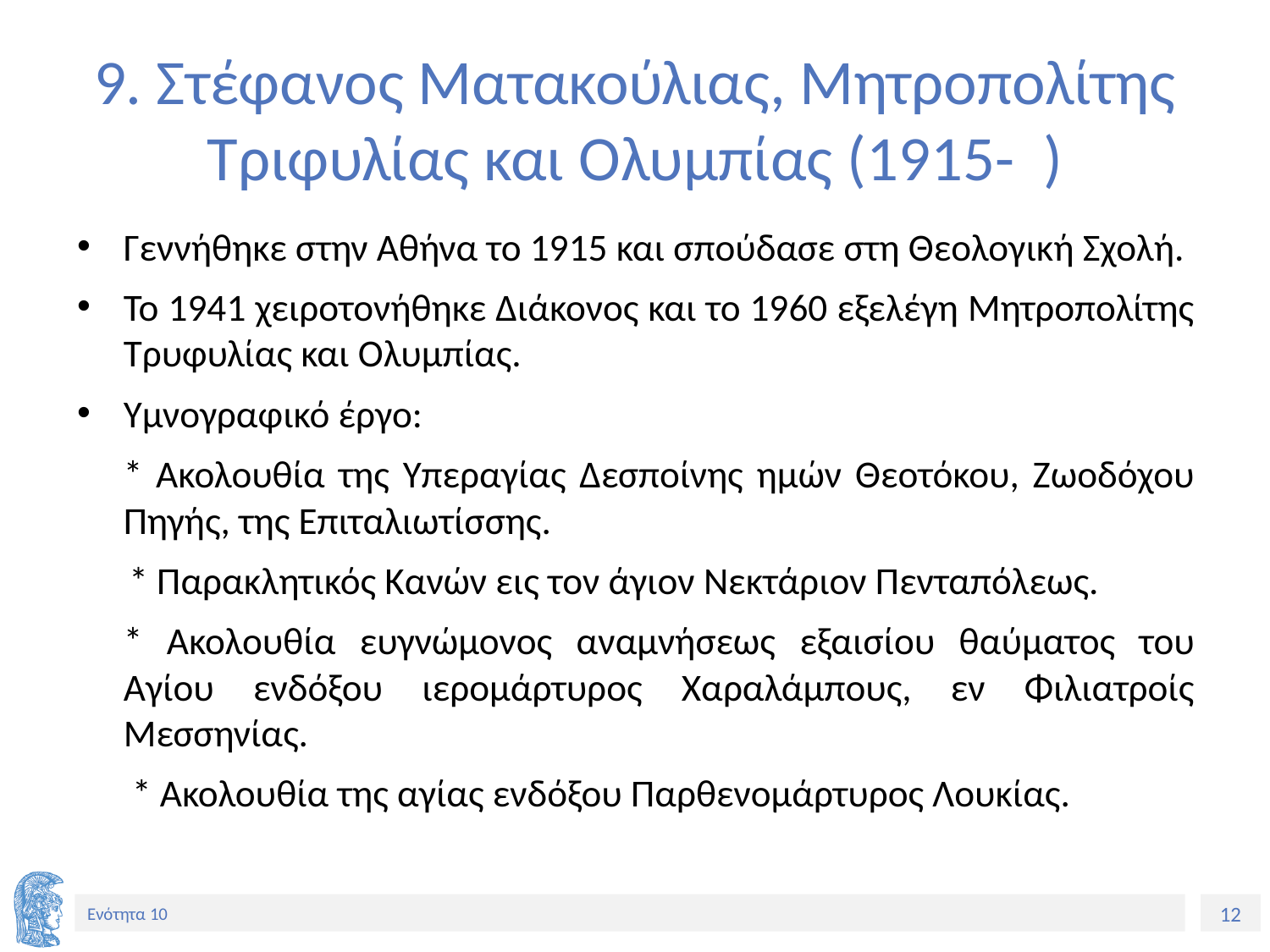

# 9. Στέφανος Ματακούλιας, Μητροπολίτης Τριφυλίας και Ολυμπίας (1915-  )
Γεννήθηκε στην Αθήνα το 1915 και σπούδασε στη Θεολογική Σχολή.
Το 1941 χειροτονήθηκε Διάκονος και το 1960 εξελέγη Μητροπολίτης Τρυφυλίας και Ολυμπίας.
Υμνογραφικό έργο:
	* Ακολουθία της Υπεραγίας Δεσποίνης ημών Θεοτόκου, Ζωοδόχου Πηγής, της Επιταλιωτίσσης.
      * Παρακλητικός Κανών εις τον άγιον Νεκτάριον Πενταπόλεως.
	* Ακολουθία ευγνώμονος αναμνήσεως εξαισίου θαύματος του Αγίου ενδόξου ιερομάρτυρος Χαραλάμπους, εν Φιλιατροίς Μεσσηνίας.
	 * Ακολουθία της αγίας ενδόξου Παρθενομάρτυρος Λουκίας.